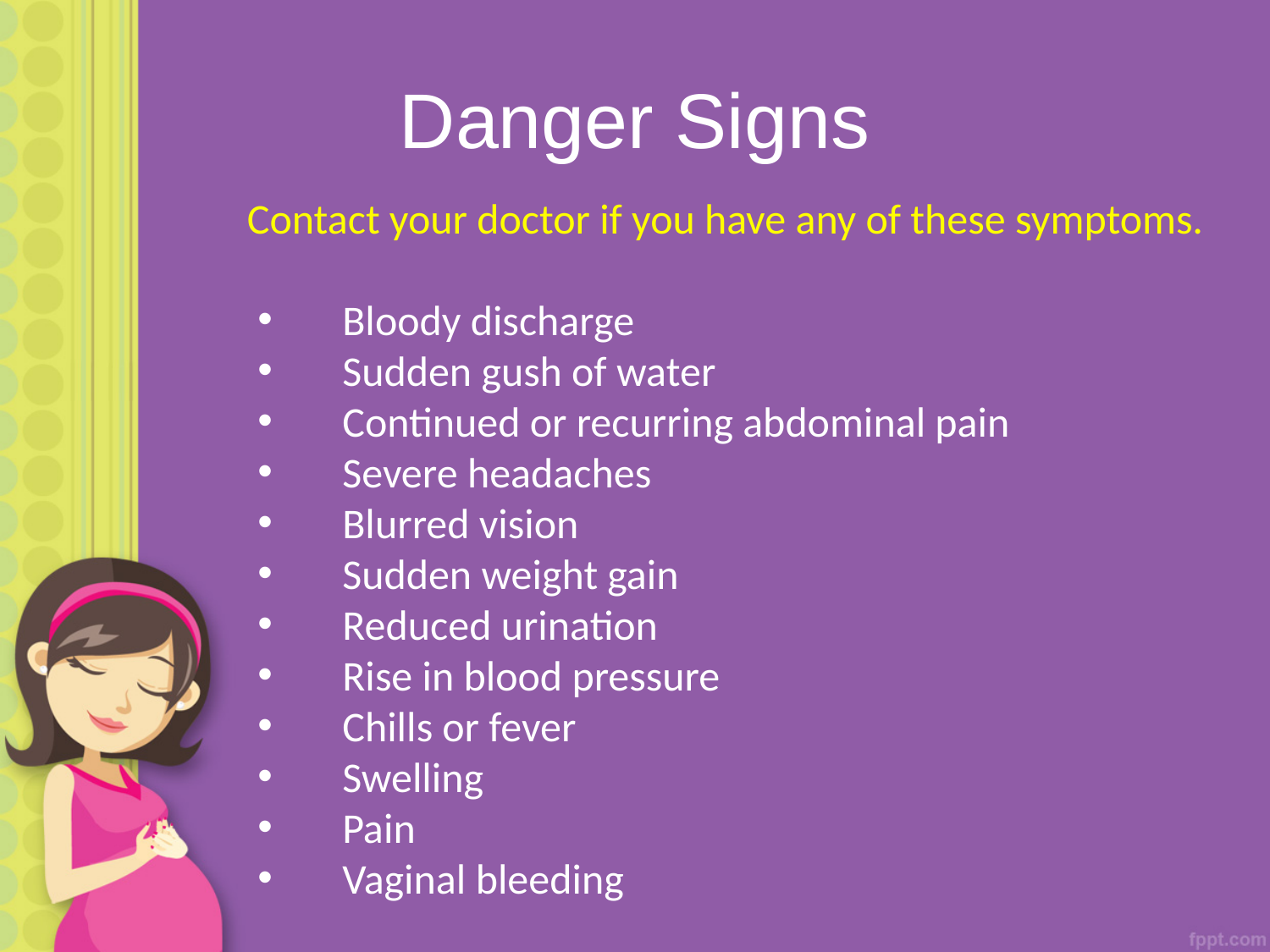

# Danger Signs
Contact your doctor if you have any of these symptoms.

   Bloody discharge
   Sudden gush of water
   Continued or recurring abdominal pain
   Severe headaches
   Blurred vision
   Sudden weight gain
   Reduced urination
   Rise in blood pressure
   Chills or fever
   Swelling
   Pain
   Vaginal bleeding